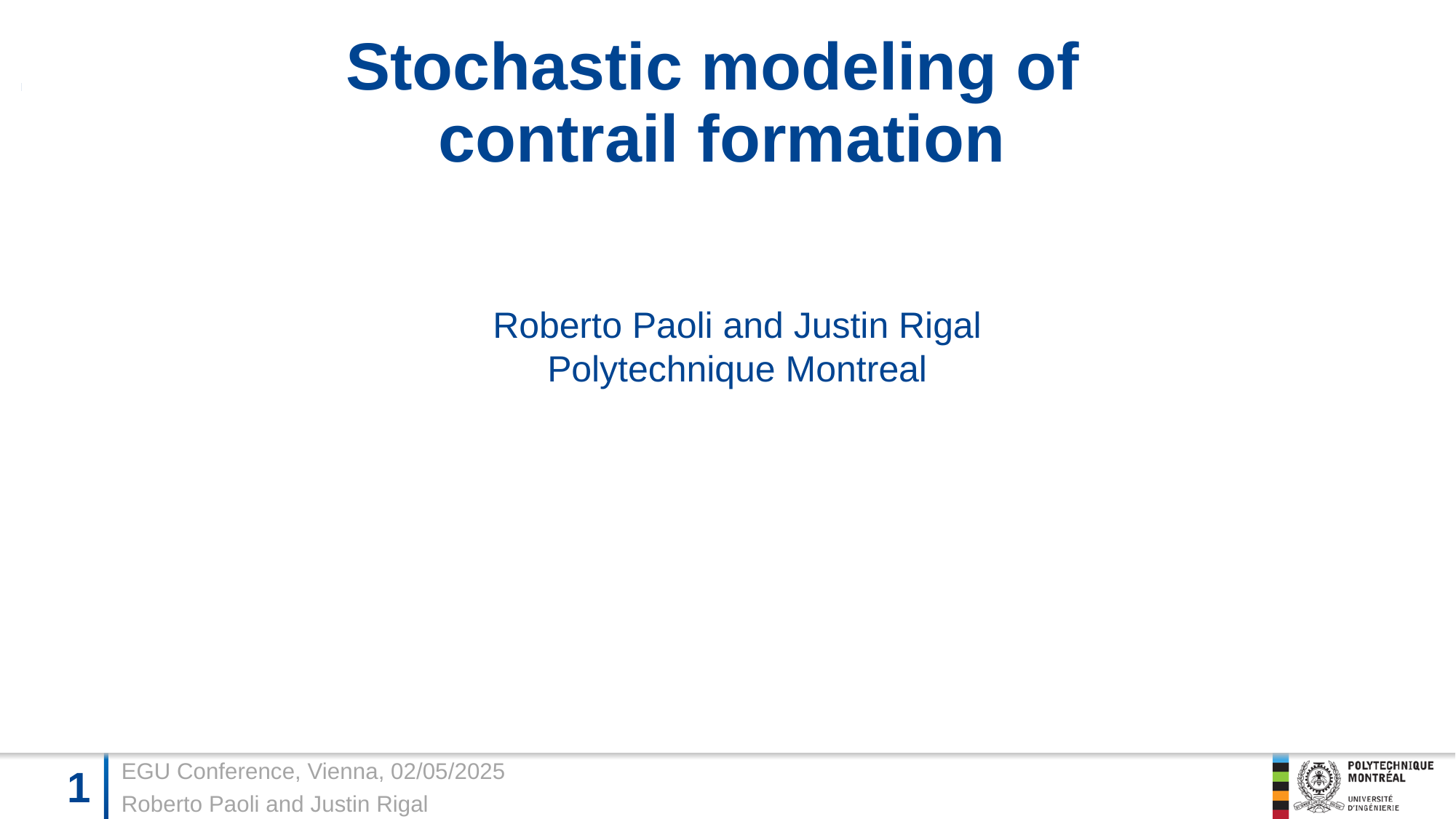

# Stochastic modeling of contrail formation

Roberto Paoli and Justin Rigal
Polytechnique Montreal
1
EGU Conference, Vienna, 02/05/2025
Roberto Paoli and Justin Rigal